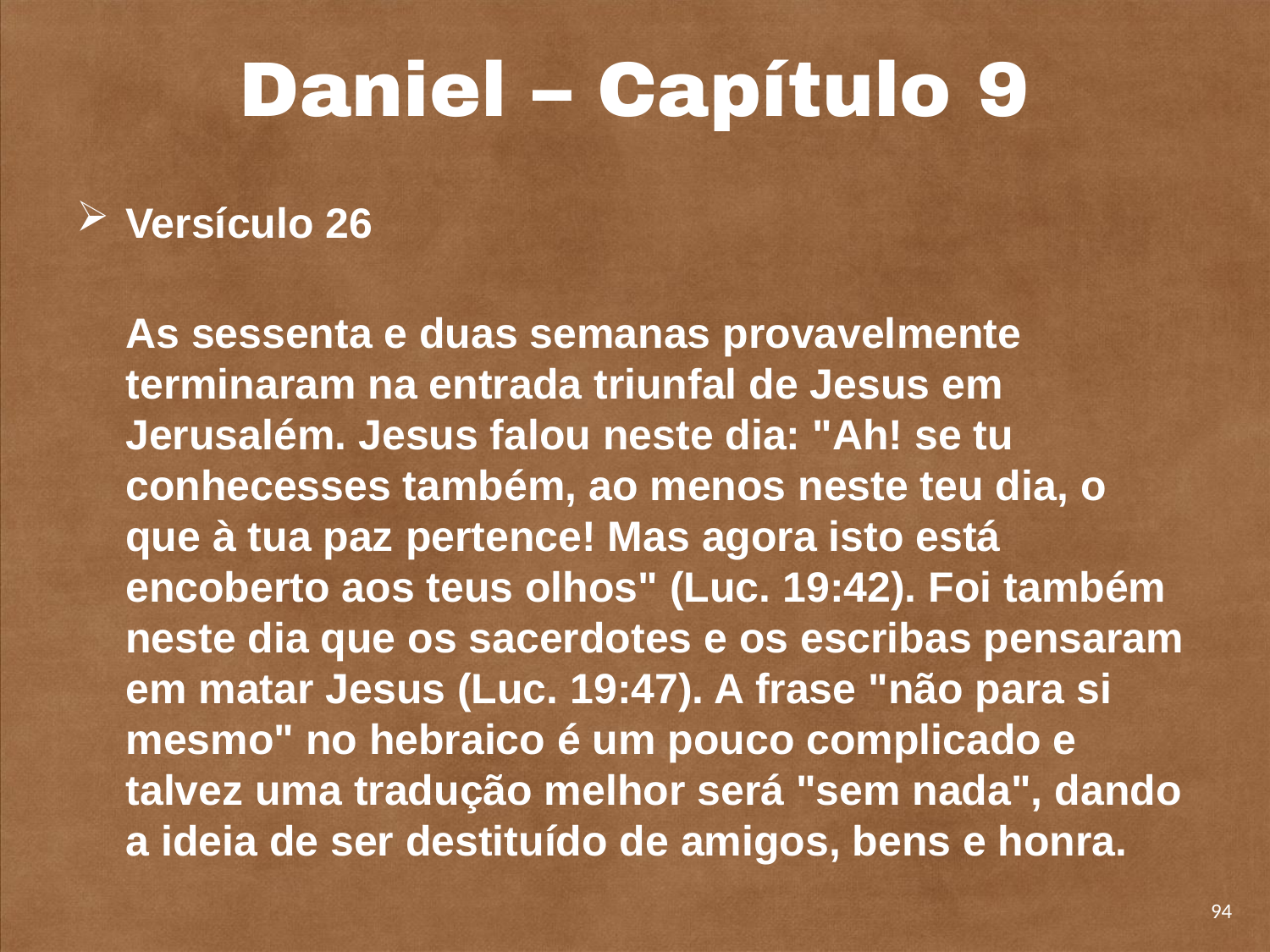

# Daniel – Capítulo 9

Versículo 26
As sessenta e duas semanas provavelmente terminaram na entrada triunfal de Jesus em Jerusalém. Jesus falou neste dia: "Ah! se tu conhecesses também, ao menos neste teu dia, o que à tua paz pertence! Mas agora isto está encoberto aos teus olhos" (Luc. 19:42). Foi também neste dia que os sacerdotes e os escribas pensaram em matar Jesus (Luc. 19:47). A frase "não para si mesmo" no hebraico é um pouco complicado e talvez uma tradução melhor será "sem nada", dando a ideia de ser destituído de amigos, bens e honra.
94